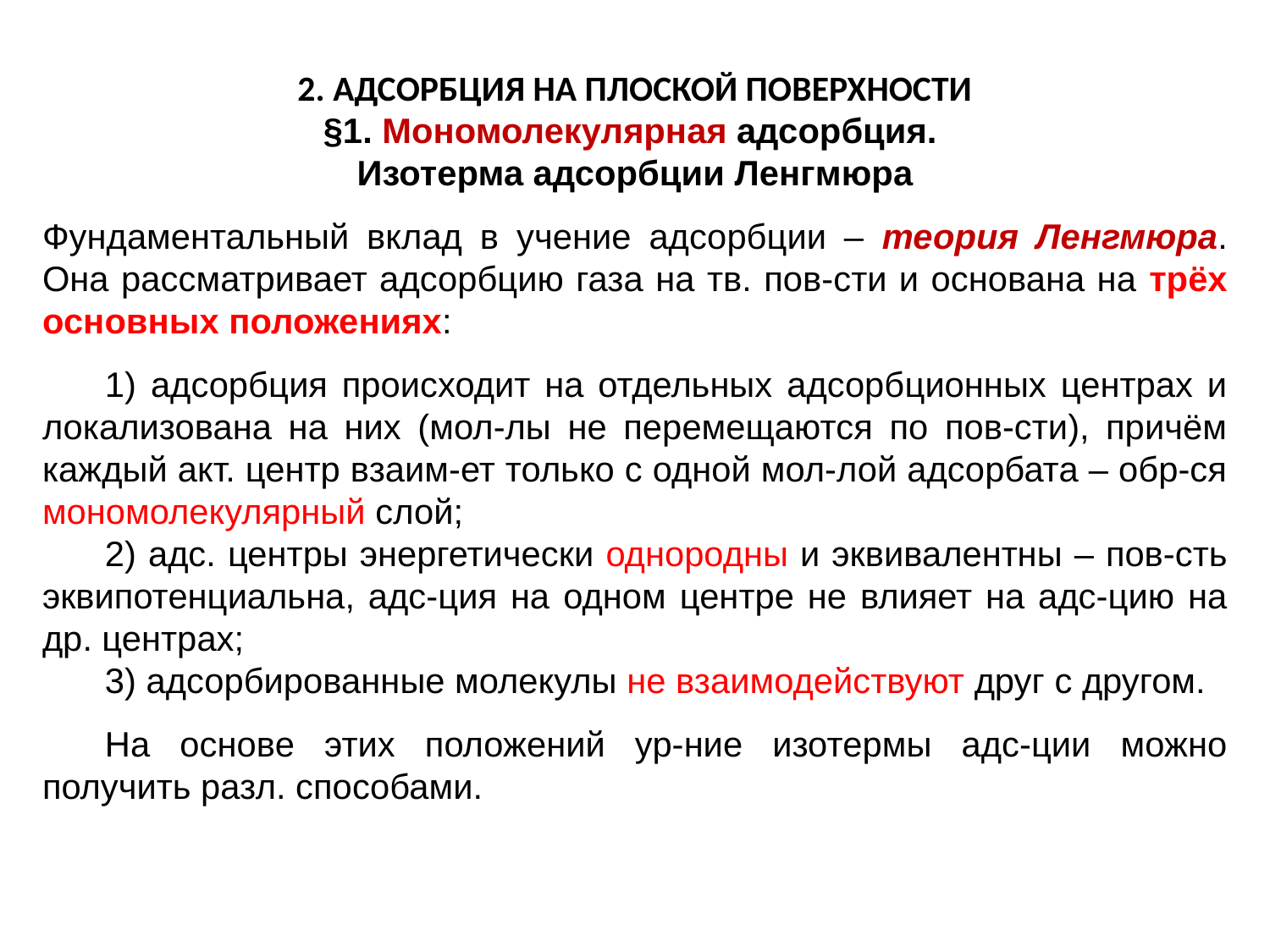

2. АДСОРБЦИЯ НА ПЛОСКОЙ ПОВЕРХНОСТИ
§1. Мономолекулярная адсорбция.
Изотерма адсорбции Ленгмюра
Фундаментальный вклад в учение адсорбции – теория Ленгмюра. Она рассматривает адсорбцию газа на тв. пов-сти и основана на трёх основных положениях:
1) адсорбция происходит на отдельных адсорбционных центрах и локализована на них (мол-лы не перемещаются по пов-сти), причём каждый акт. центр взаим-ет только с одной мол-лой адсорбата – обр-ся мономолекулярный слой;
2) адс. центры энергетически однородны и эквивалентны – пов-сть эквипотенциальна, адс-ция на одном центре не влияет на адс-цию на др. центрах;
3) адсорбированные молекулы не взаимодействуют друг с другом.
На основе этих положений ур-ние изотермы адс-ции можно получить разл. способами.